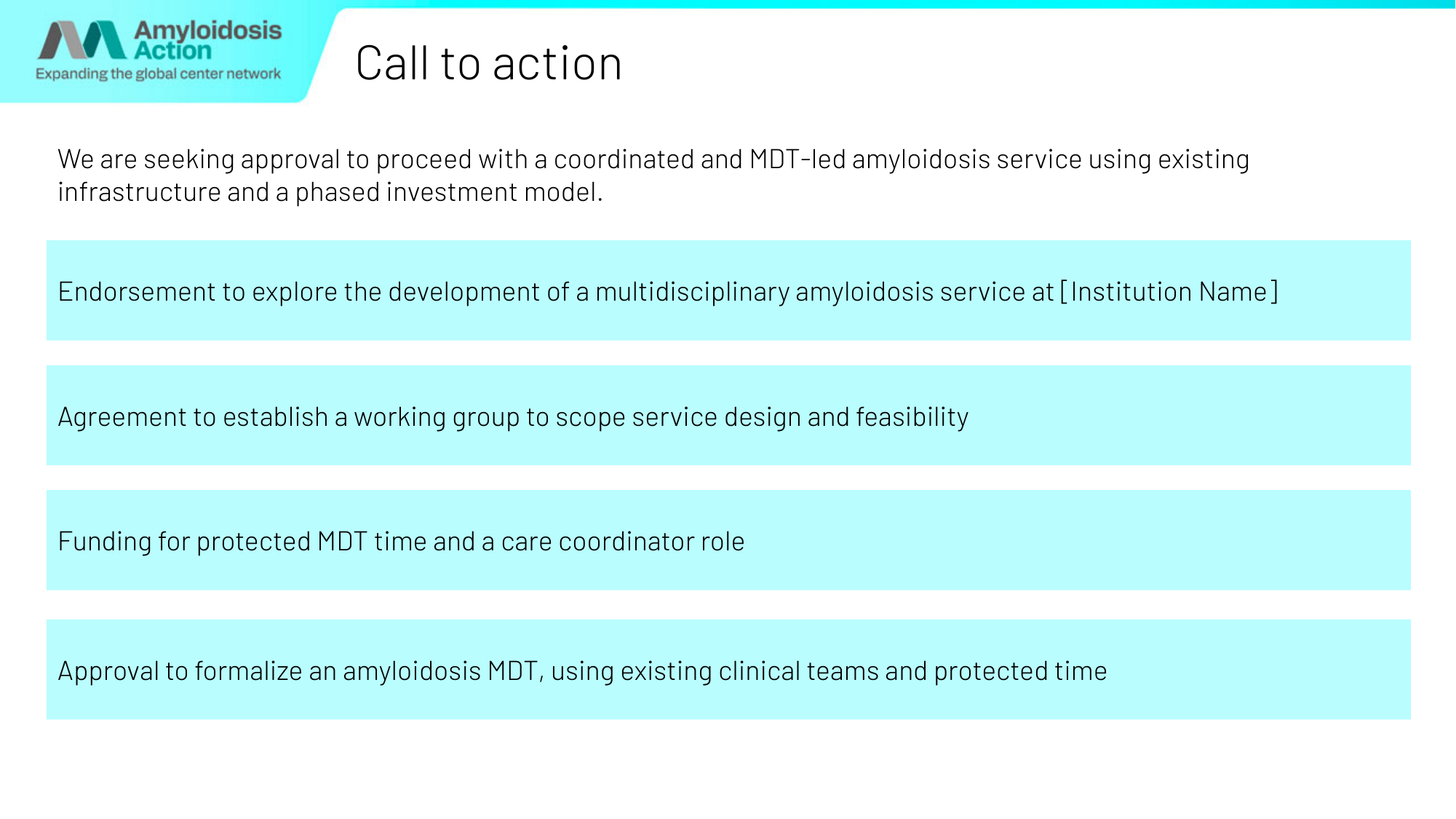

Call to action
We are seeking approval to proceed with a coordinated and MDT‑led amyloidosis service using existing infrastructure and a phased investment model.
Endorsement to explore the development of a multidisciplinary amyloidosis service at [Institution Name]
Agreement to establish a working group to scope service design and feasibility
Funding for protected MDT time and a care coordinator role
Approval to formalize an amyloidosis MDT, using existing clinical teams and protected time